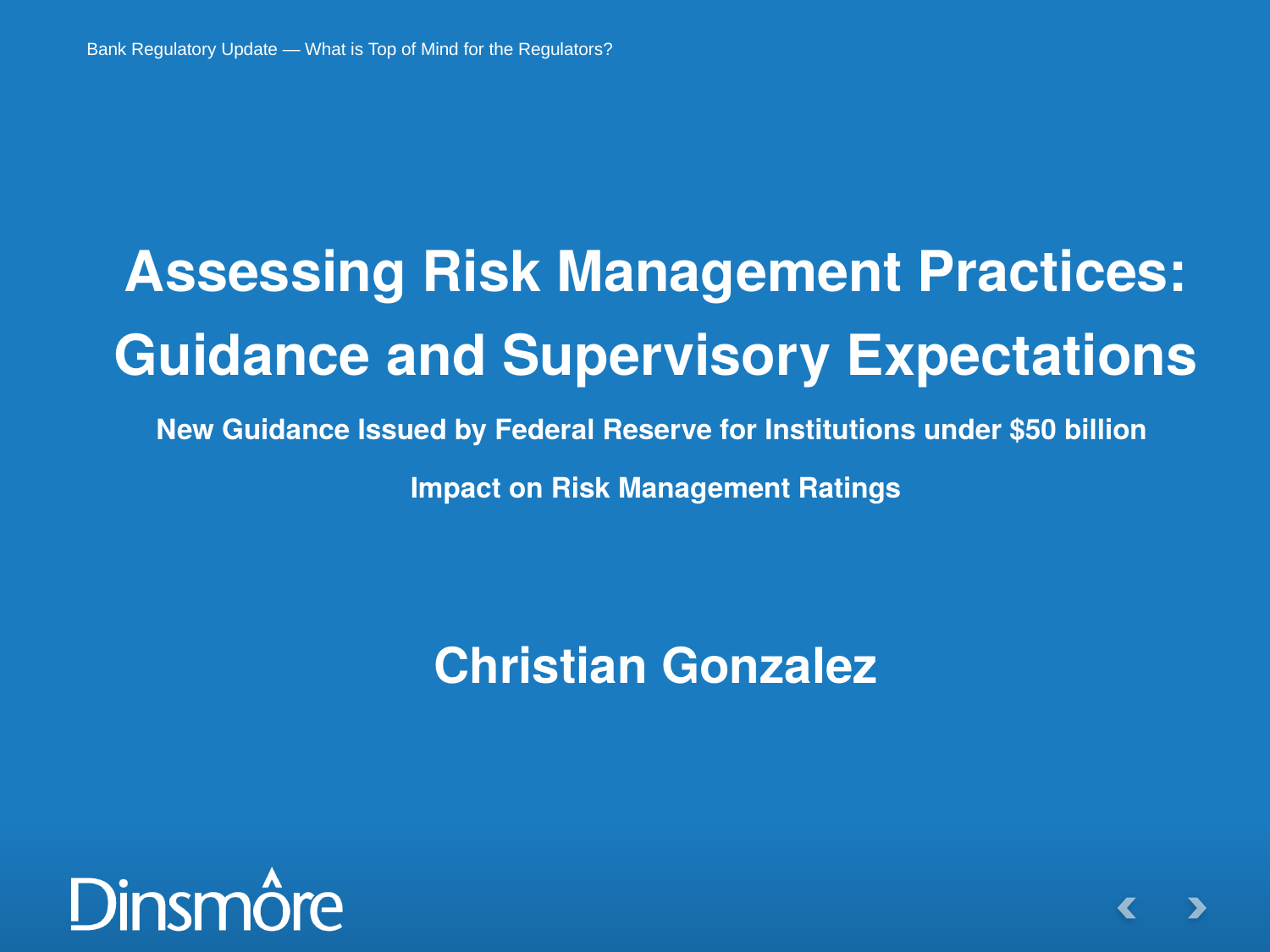

Assessing Risk Management Practices: Guidance and Supervisory Expectations
New Guidance Issued by Federal Reserve for Institutions under $50 billion
Impact on Risk Management Ratings

Christian Gonzalez